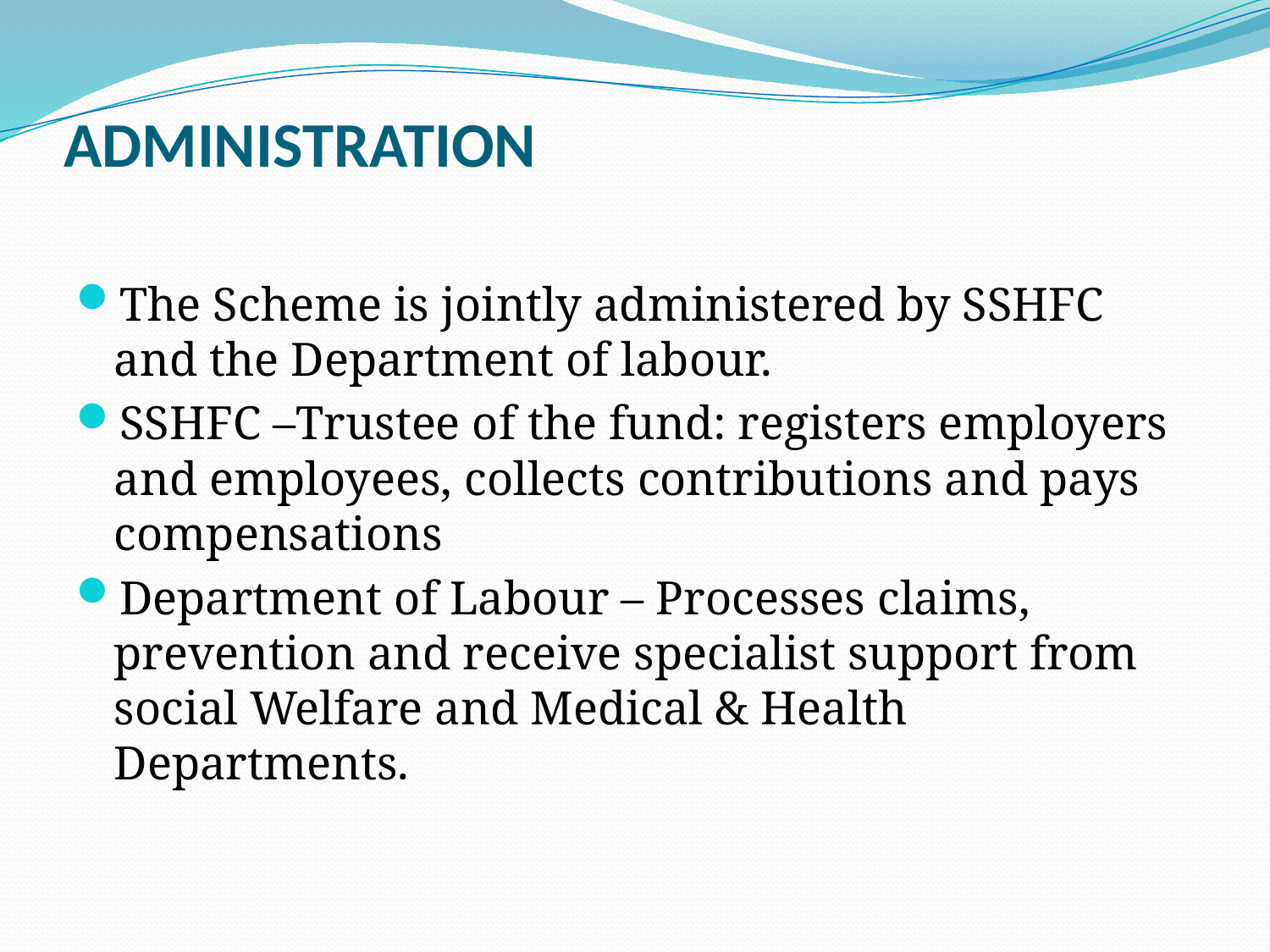

# ADMINISTRATION
The Scheme is jointly administered by SSHFC and the Department of labour.
SSHFC –Trustee of the fund: registers employers and employees, collects contributions and pays compensations
Department of Labour – Processes claims, prevention and receive specialist support from social Welfare and Medical & Health Departments.